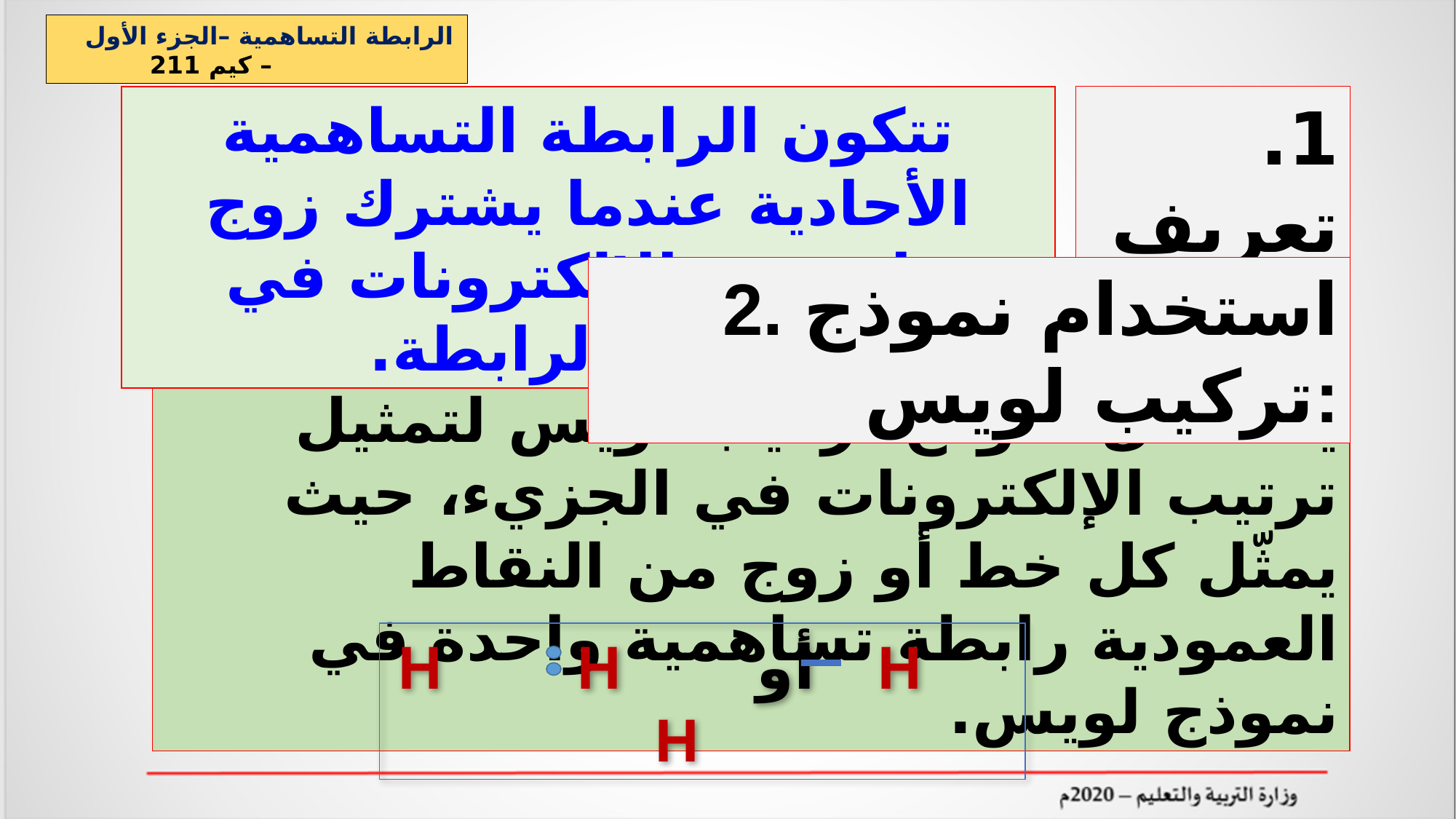

الرابطة التساهمية –الجزء الأول               – كيم 211
تتكون الرابطة التساهمية الأحادية عندما يشترك زوج واحد من الإلكترونات في تكوين الرابطة.
1. تعريف:
2. استخدام نموذج تركيب لويس:
يُستعمل نموذج تركيب لويس لتمثيل ترتيب الإلكترونات في الجزيء، حيث يمثّل كل خط أو زوج من النقاط العمودية رابطة تساهمية واحدة في نموذج لويس.
H        H        أو   H       H